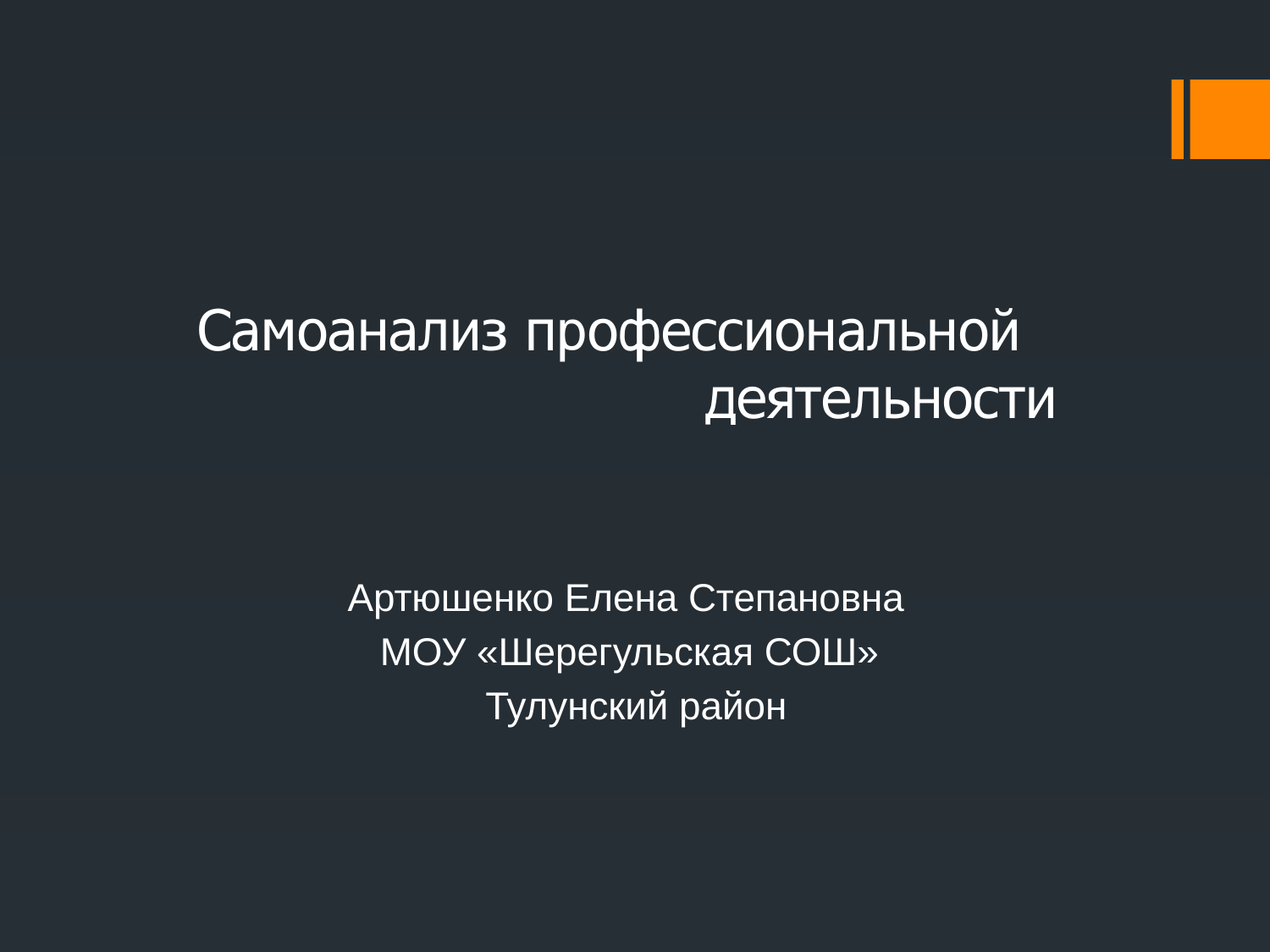

# Самоанализ профессиональной                           		деятельности
Артюшенко Елена Степановна
   МОУ «Шерегульская СОШ»
	 Тулунский район